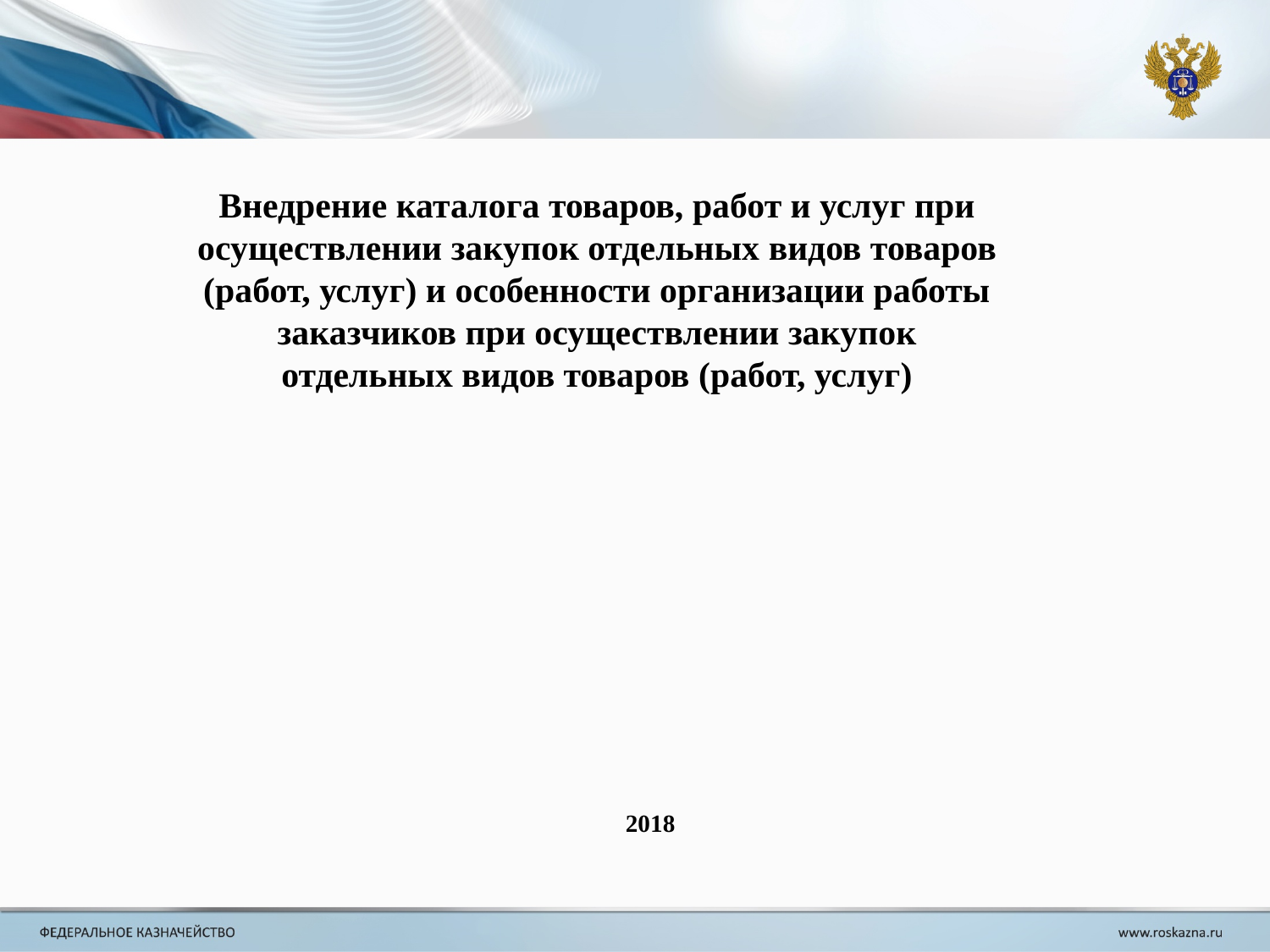

Внедрение каталога товаров, работ и услуг при осуществлении закупок отдельных видов товаров (работ, услуг) и особенности организации работы заказчиков при осуществлении закупок отдельных видов товаров (работ, услуг)
2018